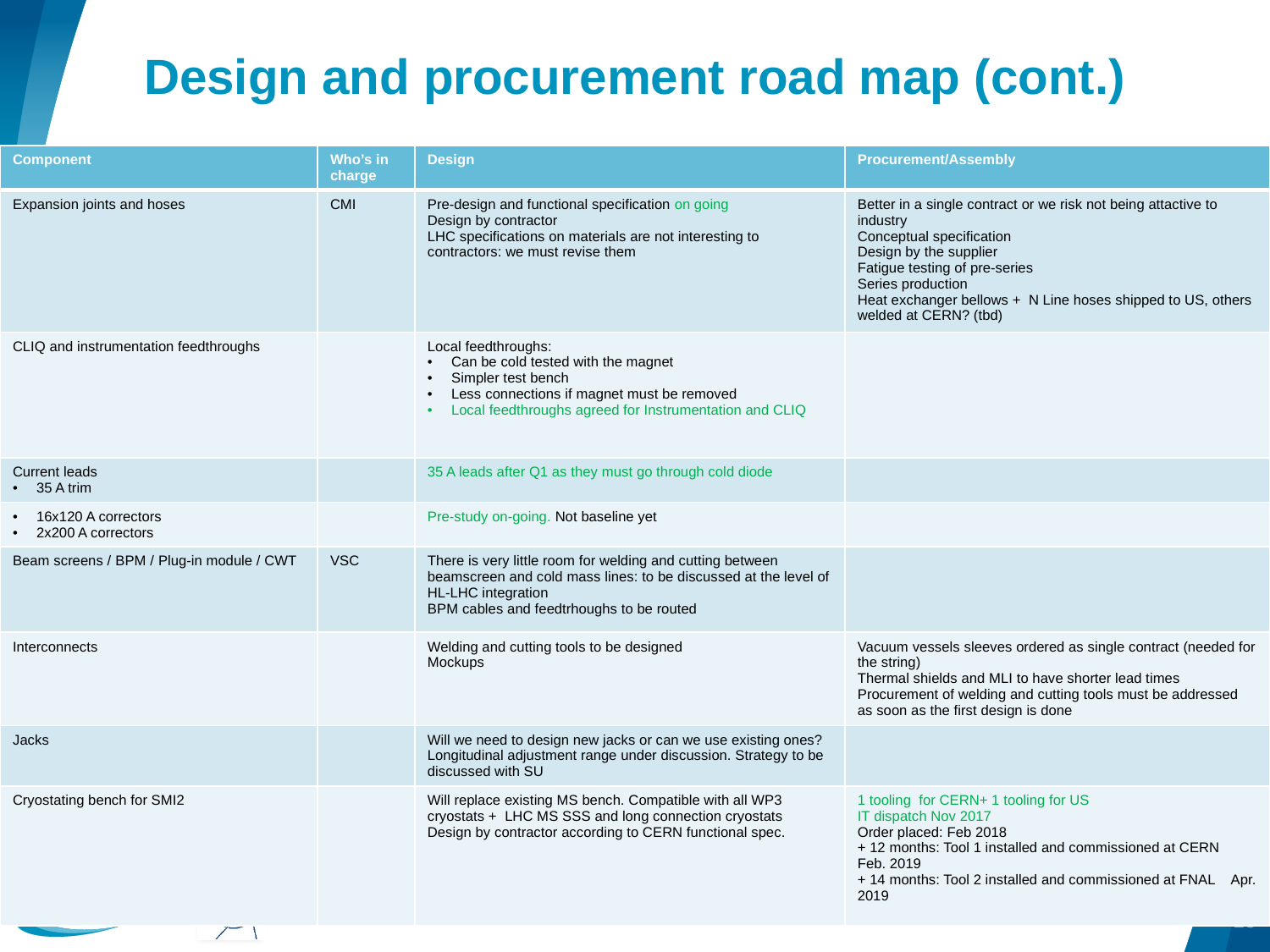

# Design and procurement road map (cont.)
| Component | Who’s in charge | Design | Procurement/Assembly |
| --- | --- | --- | --- |
| Expansion joints and hoses | CMI | Pre-design and functional specification on going Design by contractor LHC specifications on materials are not interesting to contractors: we must revise them | Better in a single contract or we risk not being attactive to industry Conceptual specification Design by the supplier Fatigue testing of pre-series Series production Heat exchanger bellows + N Line hoses shipped to US, others welded at CERN? (tbd) |
| CLIQ and instrumentation feedthroughs |  | Local feedthroughs: Can be cold tested with the magnet Simpler test bench Less connections if magnet must be removed Local feedthroughs agreed for Instrumentation and CLIQ |  |
| Current leads 35 A trim |  | 35 A leads after Q1 as they must go through cold diode |  |
| 16x120 A correctors 2x200 A correctors |  | Pre-study on-going. Not baseline yet |  |
| Beam screens / BPM / Plug-in module / CWT | VSC | There is very little room for welding and cutting between beamscreen and cold mass lines: to be discussed at the level of HL-LHC integration BPM cables and feedtrhoughs to be routed |  |
| Interconnects |  | Welding and cutting tools to be designed Mockups | Vacuum vessels sleeves ordered as single contract (needed for the string) Thermal shields and MLI to have shorter lead times Procurement of welding and cutting tools must be addressed as soon as the first design is done |
| Jacks |  | Will we need to design new jacks or can we use existing ones? Longitudinal adjustment range under discussion. Strategy to be discussed with SU |  |
| Cryostating bench for SMI2 |  | Will replace existing MS bench. Compatible with all WP3 cryostats + LHC MS SSS and long connection cryostats Design by contractor according to CERN functional spec. | 1 tooling for CERN+ 1 tooling for US IT dispatch Nov 2017 Order placed: Feb 2018 + 12 months: Tool 1 installed and commissioned at CERN Feb. 2019 + 14 months: Tool 2 installed and commissioned at FNAL    Apr. 2019 |
18